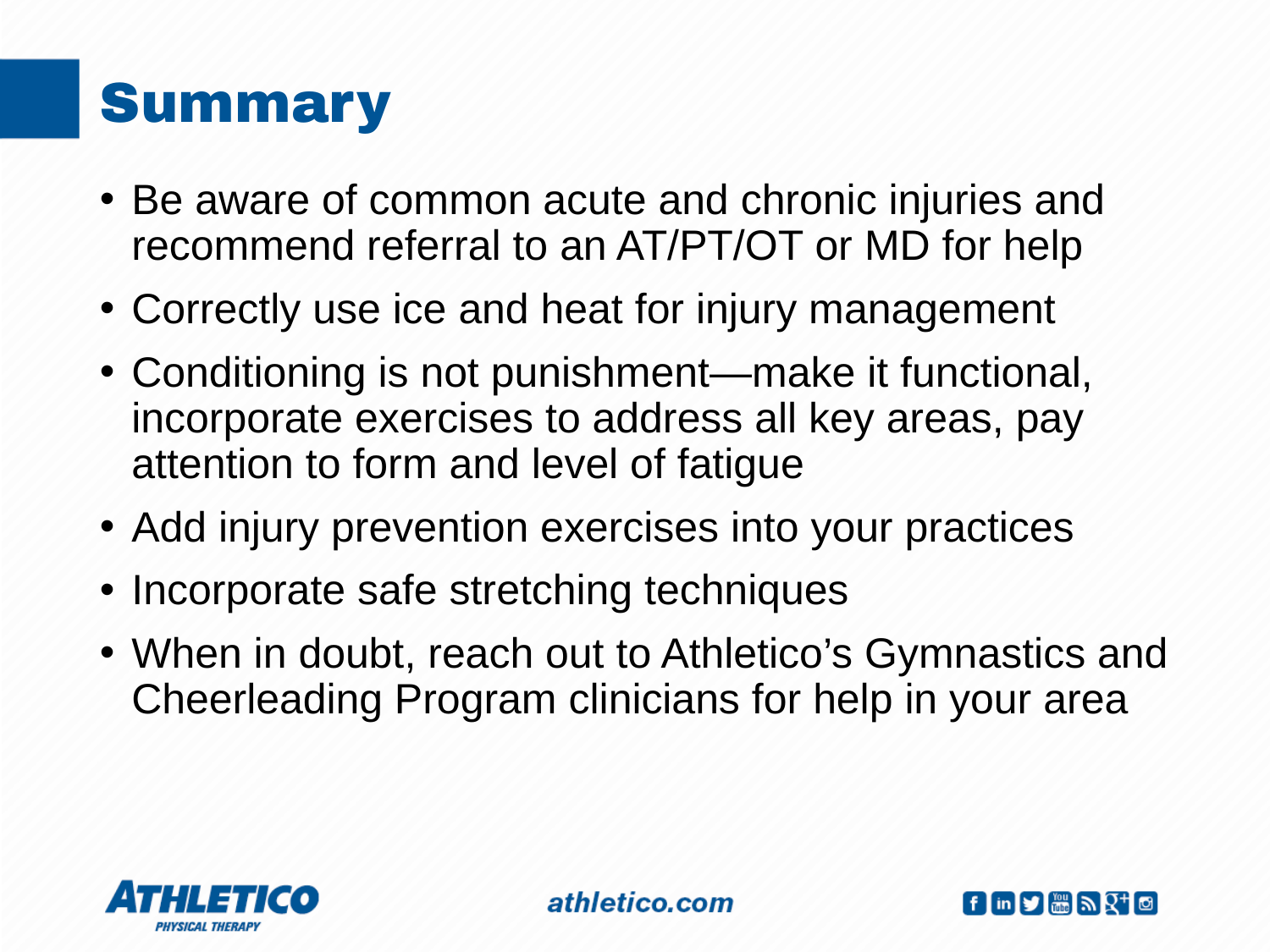

Summary
Be aware of common acute and chronic injuries and recommend referral to an AT/PT/OT or MD for help
Correctly use ice and heat for injury management
Conditioning is not punishment—make it functional, incorporate exercises to address all key areas, pay attention to form and level of fatigue
Add injury prevention exercises into your practices
Incorporate safe stretching techniques
When in doubt, reach out to Athletico’s Gymnastics and Cheerleading Program clinicians for help in your area